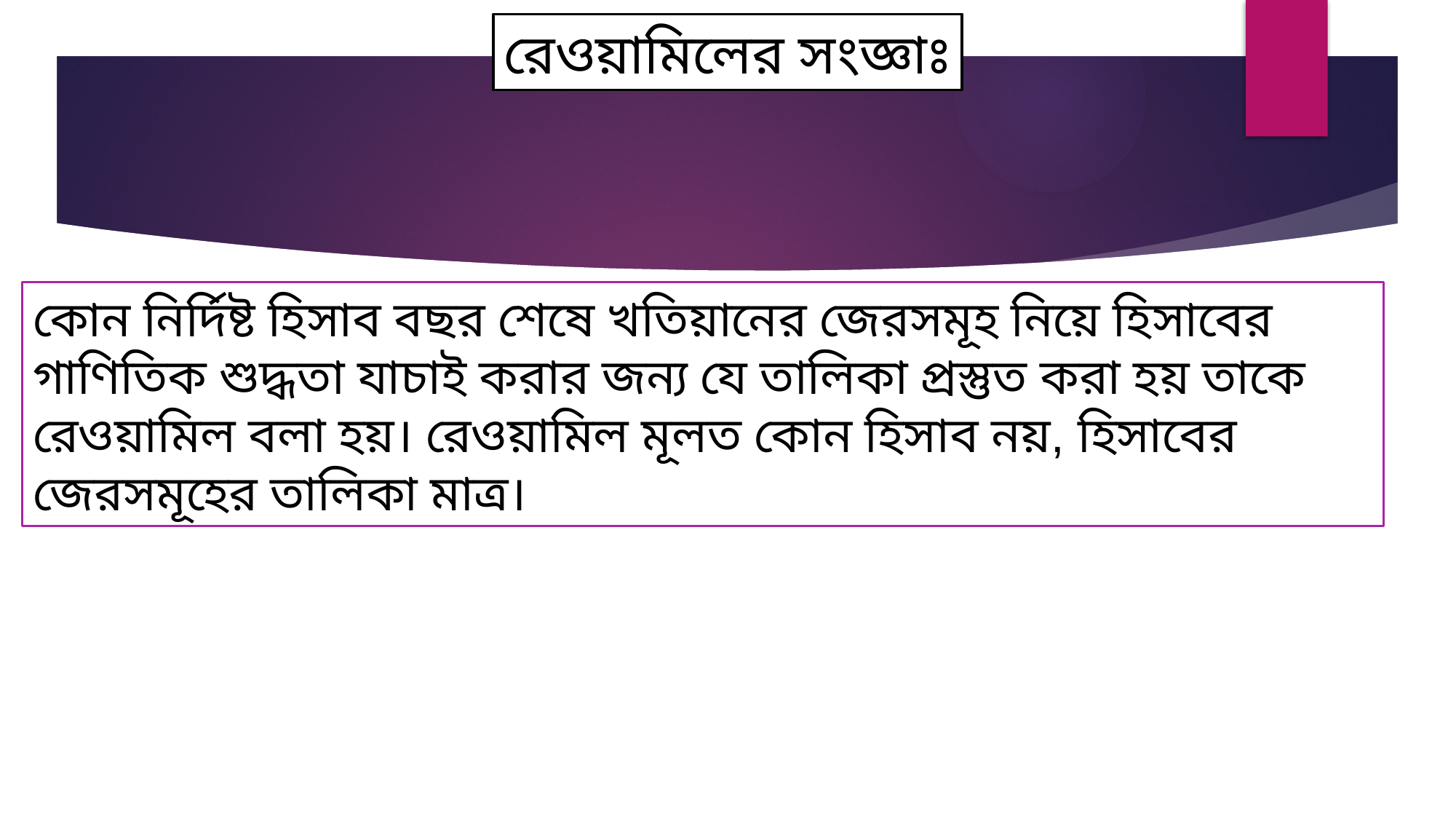

রেওয়ামিলের সংজ্ঞাঃ
কোন নির্দিষ্ট হিসাব বছর শেষে খতিয়ানের জেরসমূহ নিয়ে হিসাবের গাণিতিক শুদ্ধতা যাচাই করার জন্য যে তালিকা প্রস্তুত করা হয় তাকে রেওয়ামিল বলা হয়। রেওয়ামিল মূলত কোন হিসাব নয়, হিসাবের জেরসমূহের তালিকা মাত্র।